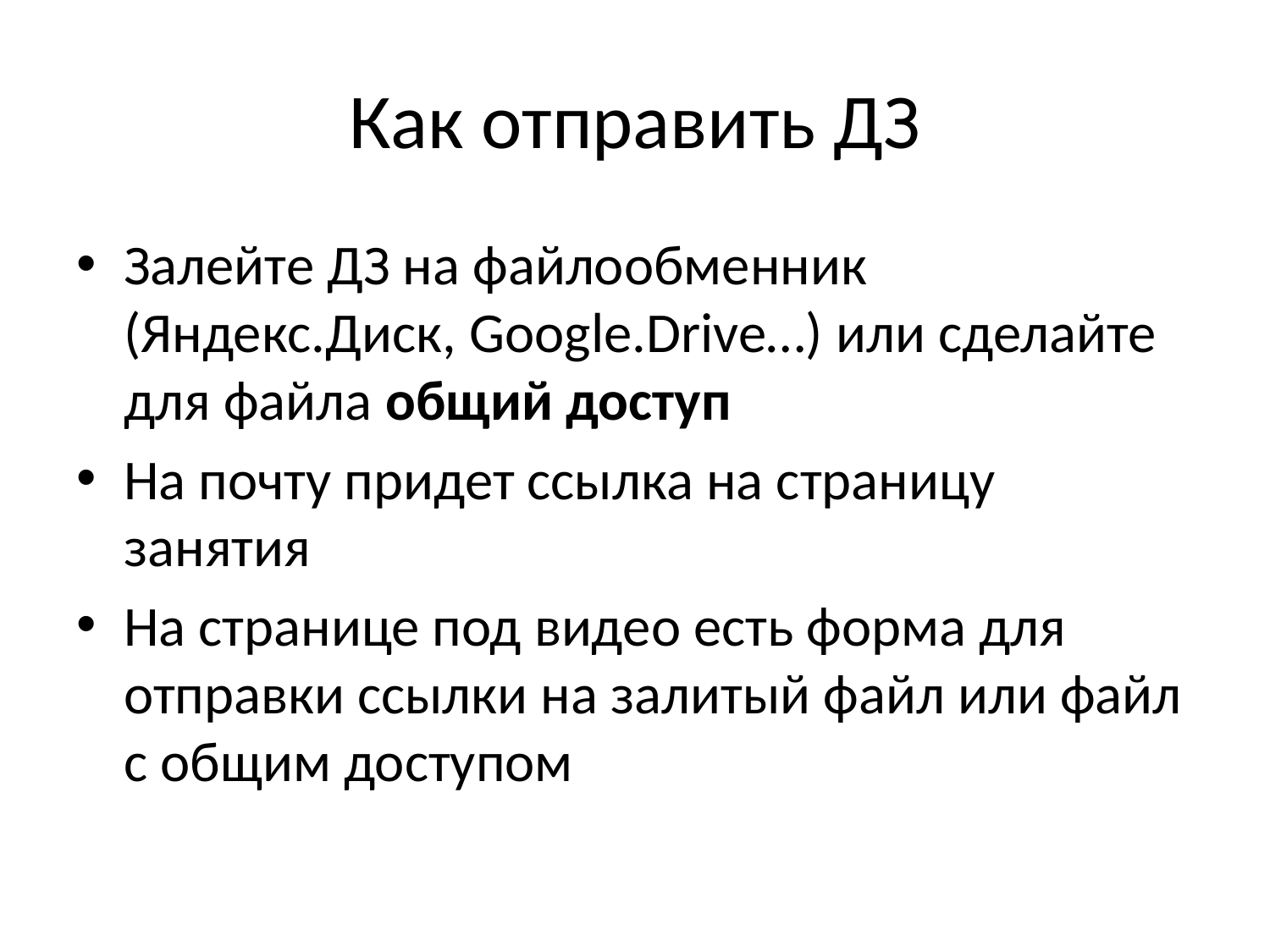

# Как отправить ДЗ
Залейте ДЗ на файлообменник (Яндекс.Диск, Google.Drive…) или сделайте для файла общий доступ
На почту придет ссылка на страницу занятия
На странице под видео есть форма для отправки ссылки на залитый файл или файл с общим доступом